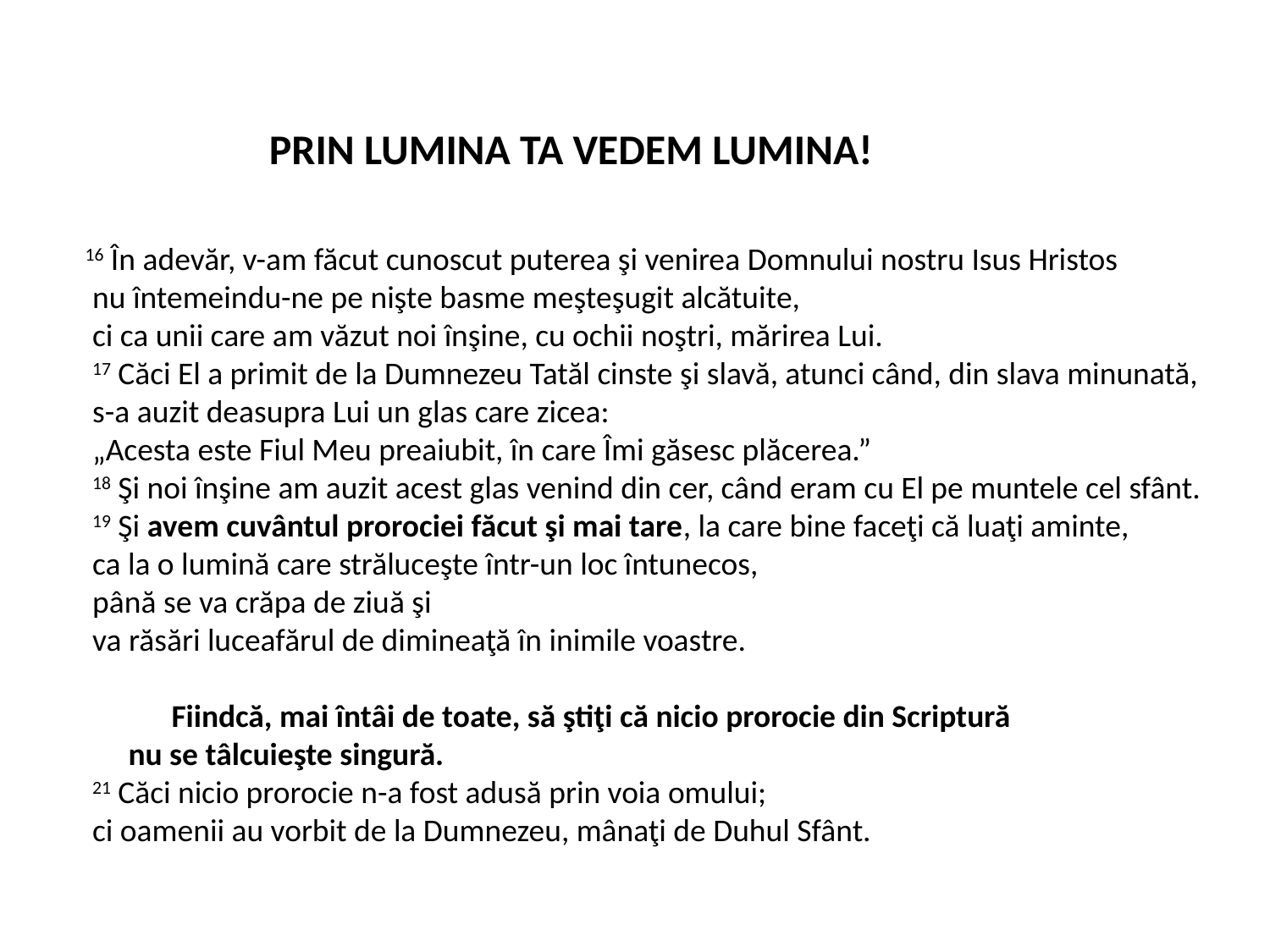

PRIN LUMINA TA VEDEM LUMINA!
16 În adevăr, v-am făcut cunoscut puterea şi venirea Domnului nostru Isus Hristos
 nu întemeindu-ne pe nişte basme meşteşugit alcătuite,
 ci ca unii care am văzut noi înşine, cu ochii noştri, mărirea Lui.
 17 Căci El a primit de la Dumnezeu Tatăl cinste şi slavă, atunci când, din slava minunată,
 s-a auzit deasupra Lui un glas care zicea:
 „Acesta este Fiul Meu preaiubit, în care Îmi găsesc plăcerea.”
 18 Şi noi înşine am auzit acest glas venind din cer, când eram cu El pe muntele cel sfânt.
 19 Şi avem cuvântul prorociei făcut şi mai tare, la care bine faceţi că luaţi aminte,
 ca la o lumină care străluceşte într-un loc întunecos,
 până se va crăpa de ziuă şi
 va răsări luceafărul de dimineaţă în inimile voastre.

            Fiindcă, mai întâi de toate, să ştiţi că nicio prorocie din Scriptură
      nu se tâlcuieşte singură.
 21 Căci nicio prorocie n-a fost adusă prin voia omului;
 ci oamenii au vorbit de la Dumnezeu, mânaţi de Duhul Sfânt.